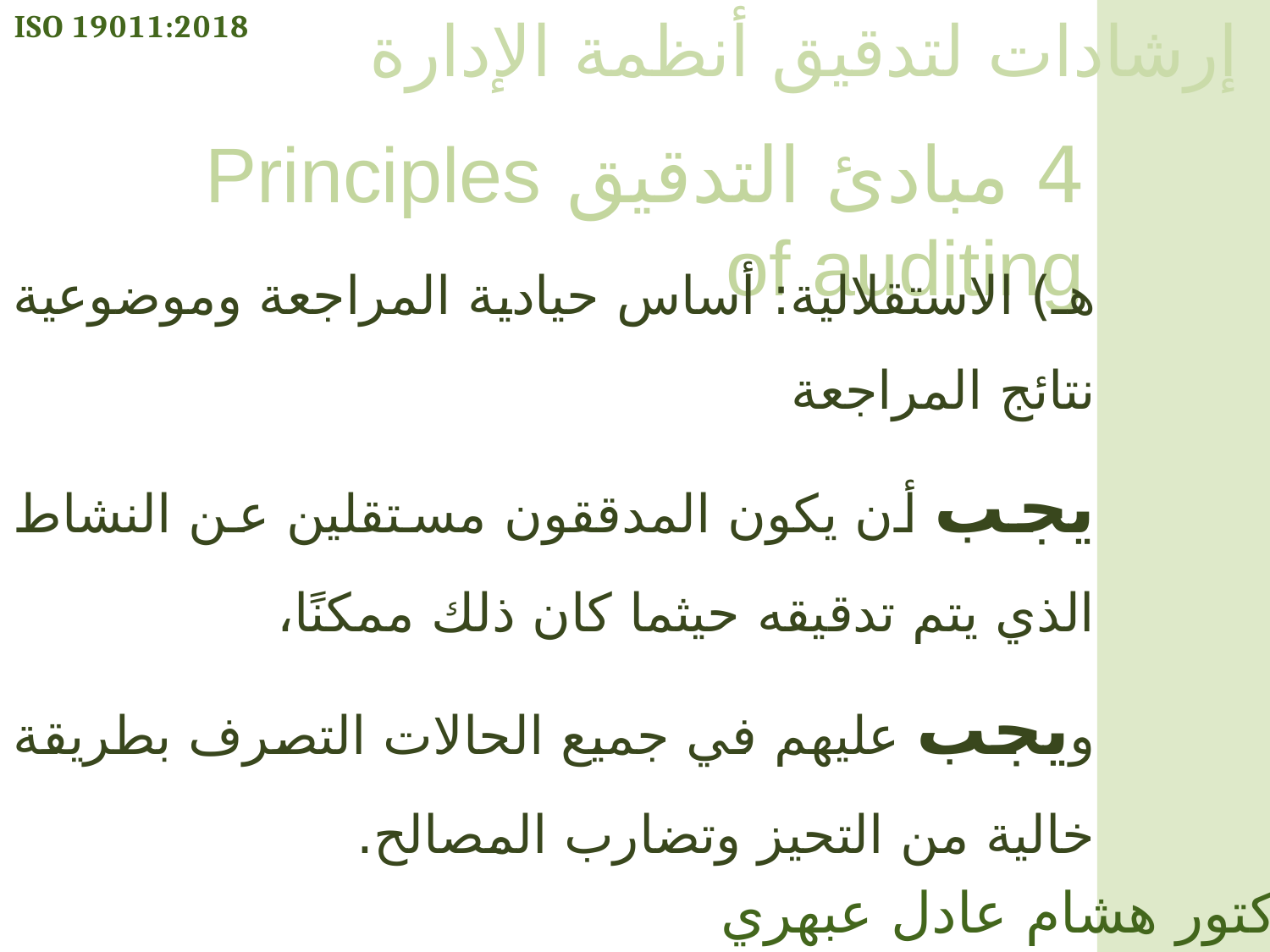

ISO 19011:2018
إرشادات لتدقيق أنظمة الإدارة

4 مبادئ التدقيق Principles of auditing
هـ) الاستقلالية: أساس حيادية المراجعة وموضوعية نتائج المراجعة
يجب أن يكون المدققون مستقلين عن النشاط الذي يتم تدقيقه حيثما كان ذلك ممكنًا،
ويجب عليهم في جميع الحالات التصرف بطريقة خالية من التحيز وتضارب المصالح.
الدكتور هشام عادل عبهري